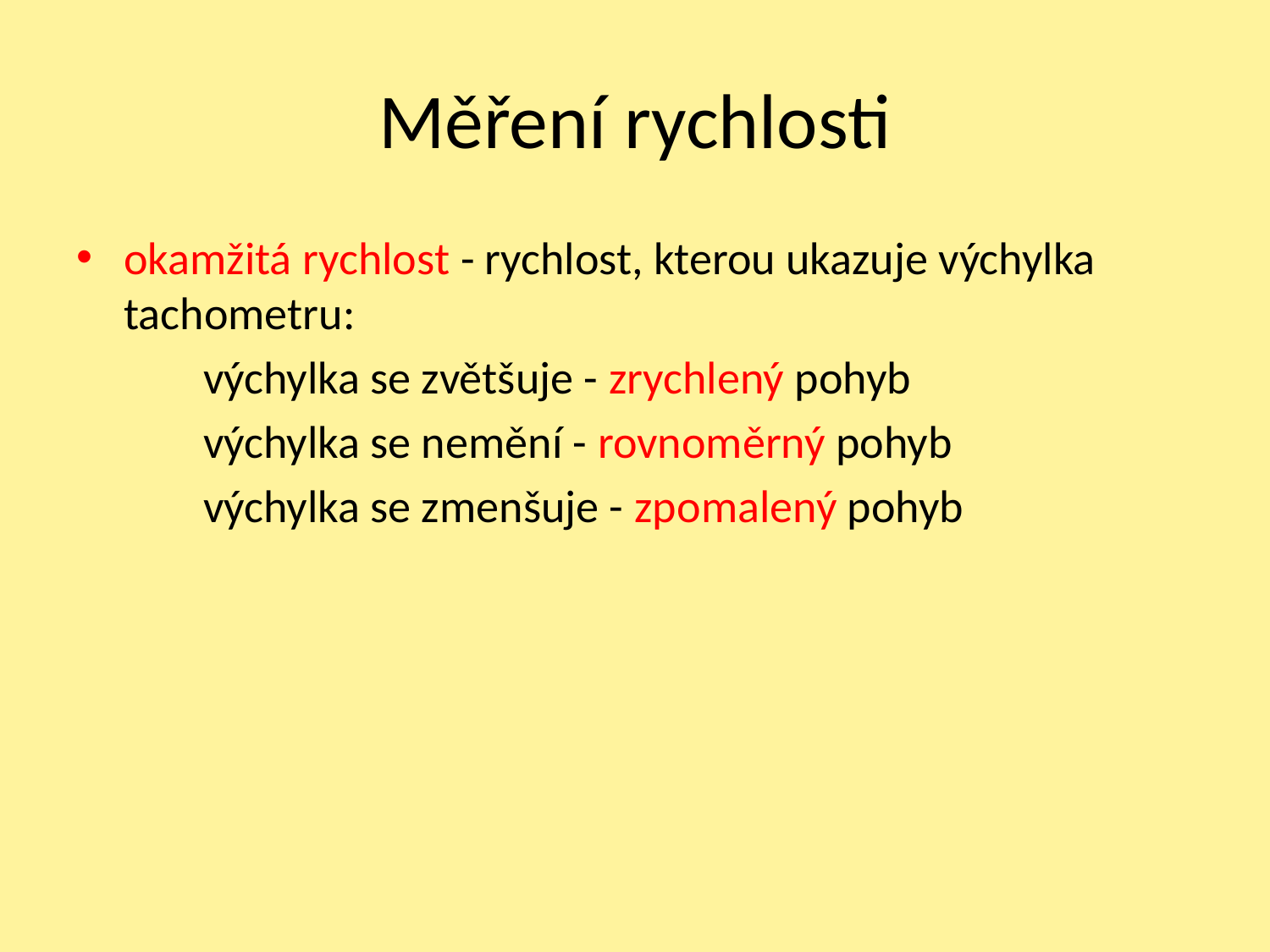

# Měření rychlosti
okamžitá rychlost - rychlost, kterou ukazuje výchylka tachometru:
	výchylka se zvětšuje - zrychlený pohyb
	výchylka se nemění - rovnoměrný pohyb
	výchylka se zmenšuje - zpomalený pohyb